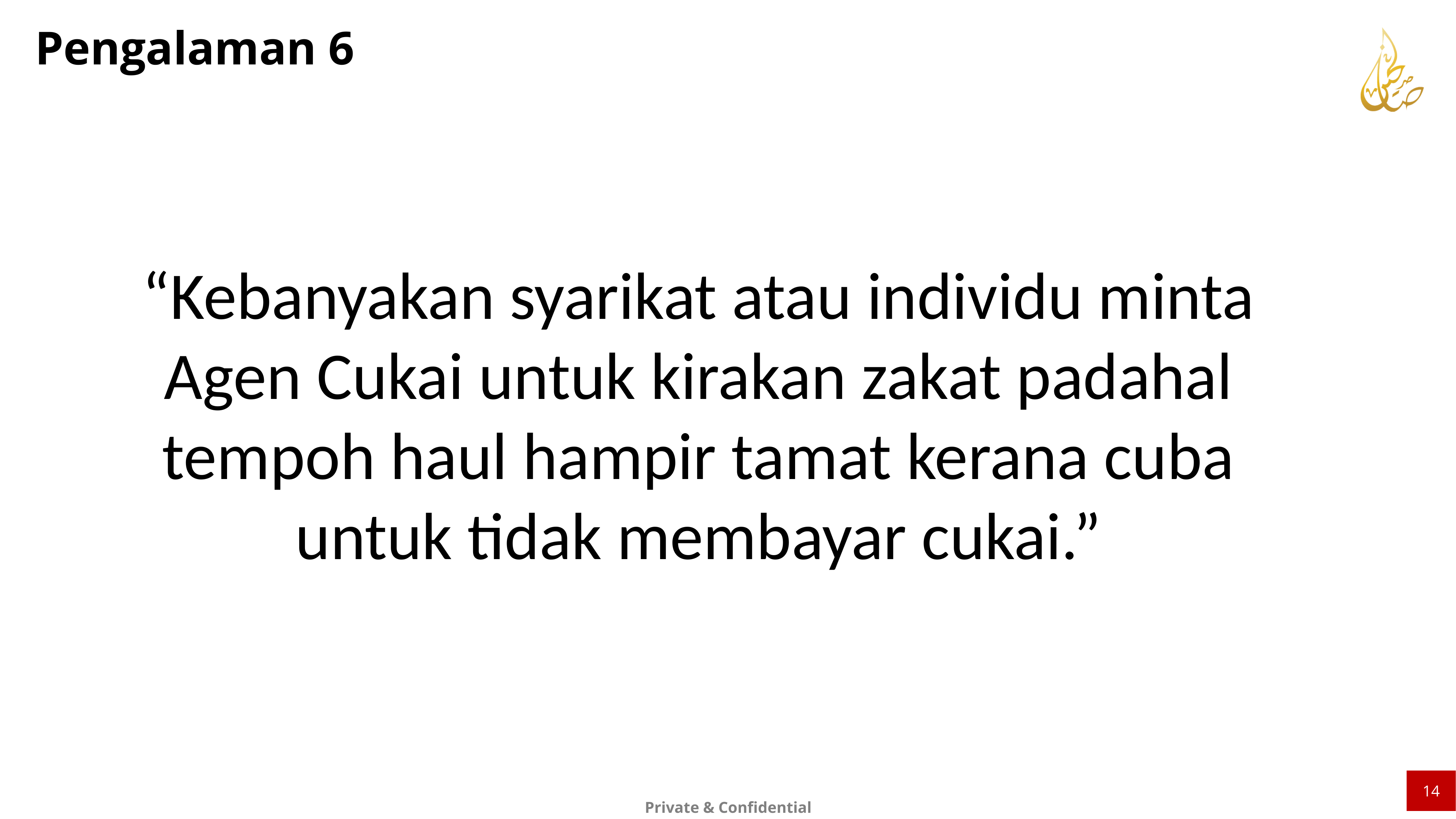

Pengalaman 6
“Kebanyakan syarikat atau individu minta Agen Cukai untuk kirakan zakat padahal tempoh haul hampir tamat kerana cuba untuk tidak membayar cukai.”
14